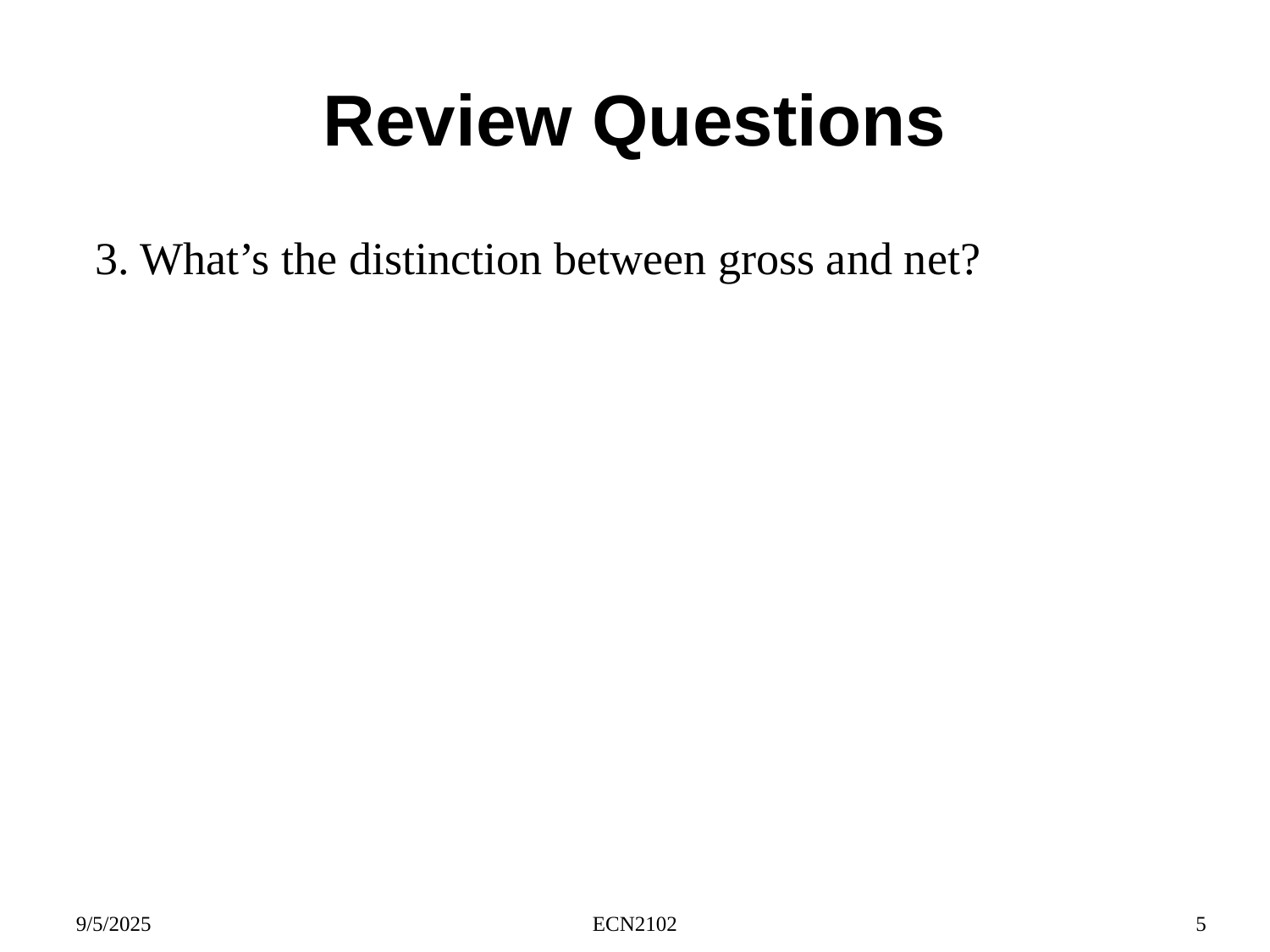

# Review Questions
3. What’s the distinction between gross and net?
9/5/2025
ECN2102
5